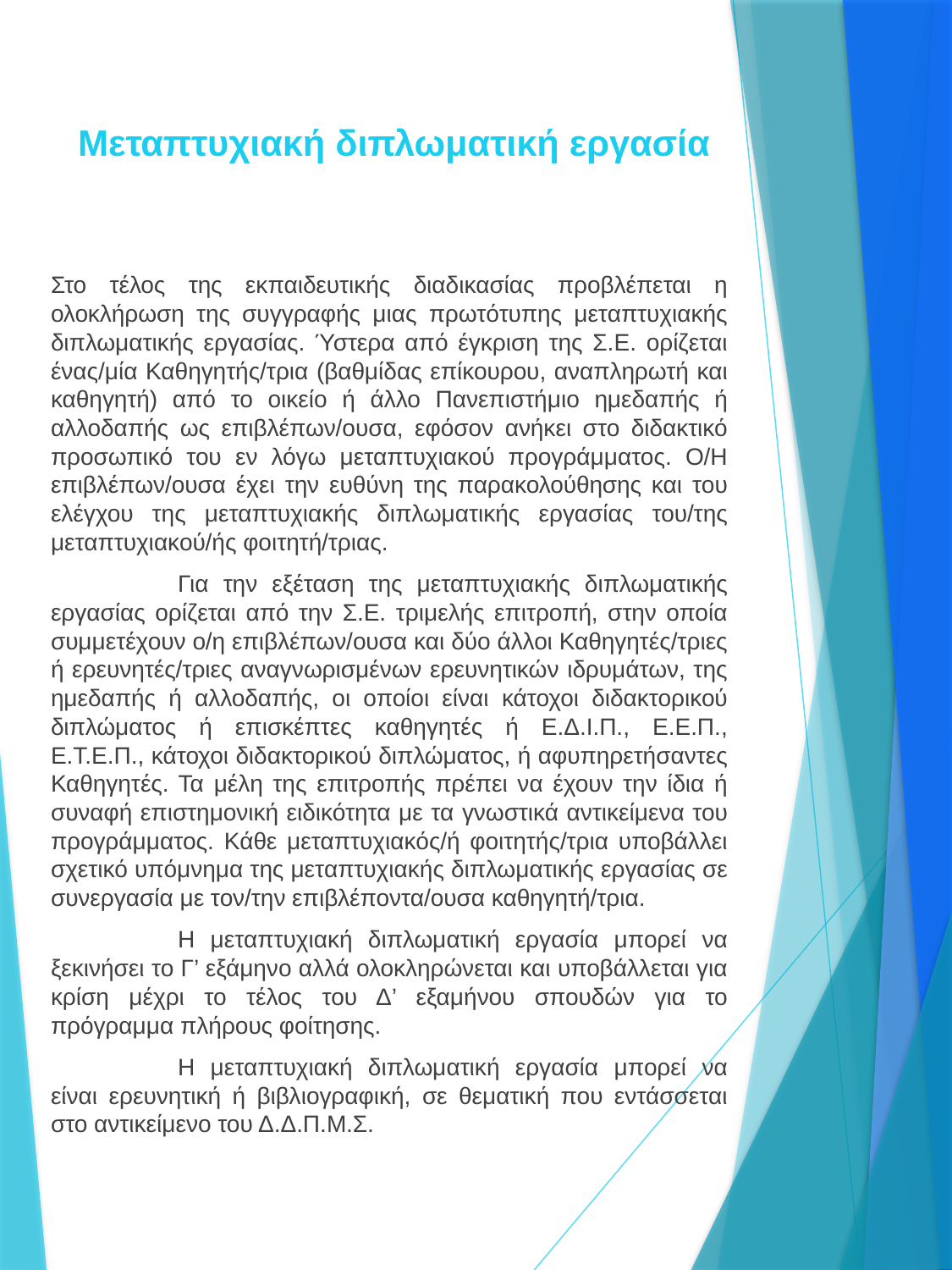

# Μεταπτυχιακή διπλωματική εργασία
Στο τέλος της εκπαιδευτικής διαδικασίας προβλέπεται η ολοκλήρωση της συγγραφής μιας πρωτότυπης μεταπτυχιακής διπλωματικής εργασίας. Ύστερα από έγκριση της Σ.Ε. ορίζεται ένας/μία Καθηγητής/τρια (βαθμίδας επίκουρου, αναπληρωτή και καθηγητή) από το οικείο ή άλλο Πανεπιστήμιο ημεδαπής ή αλλοδαπής ως επιβλέπων/ουσα, εφόσον ανήκει στο διδακτικό προσωπικό του εν λόγω μεταπτυχιακού προγράμματος. Ο/Η επιβλέπων/ουσα έχει την ευθύνη της παρακολούθησης και του ελέγχου της μεταπτυχιακής διπλωματικής εργασίας του/της μεταπτυχιακού/ής φοιτητή/τριας.
	Για την εξέταση της μεταπτυχιακής διπλωματικής εργασίας ορίζεται από την Σ.Ε. τριμελής επιτροπή, στην οποία συμμετέχουν ο/η επιβλέπων/ουσα και δύο άλλοι Καθηγητές/τριες ή ερευνητές/τριες αναγνωρισμένων ερευνητικών ιδρυμάτων, της ημεδαπής ή αλλοδαπής, οι οποίοι είναι κάτοχοι διδακτορικού διπλώματος ή επισκέπτες καθηγητές ή Ε.Δ.Ι.Π., Ε.Ε.Π., Ε.Τ.Ε.Π., κάτοχοι διδακτορικού διπλώματος, ή αφυπηρετήσαντες Καθηγητές. Τα μέλη της επιτροπής πρέπει να έχουν την ίδια ή συναφή επιστημονική ειδικότητα με τα γνωστικά αντικείμενα του προγράμματος. Κάθε μεταπτυχιακός/ή φοιτητής/τρια υποβάλλει σχετικό υπόμνημα της μεταπτυχιακής διπλωματικής εργασίας σε συνεργασία με τον/την επιβλέποντα/ουσα καθηγητή/τρια.
	Η μεταπτυχιακή διπλωματική εργασία μπορεί να ξεκινήσει το Γ’ εξάμηνο αλλά ολοκληρώνεται και υποβάλλεται για κρίση μέχρι το τέλος του Δ’ εξαμήνου σπουδών για το πρόγραμμα πλήρους φοίτησης.
	Η μεταπτυχιακή διπλωματική εργασία μπορεί να είναι ερευνητική ή βιβλιογραφική, σε θεματική που εντάσσεται στο αντικείμενο του Δ.Δ.Π.Μ.Σ.